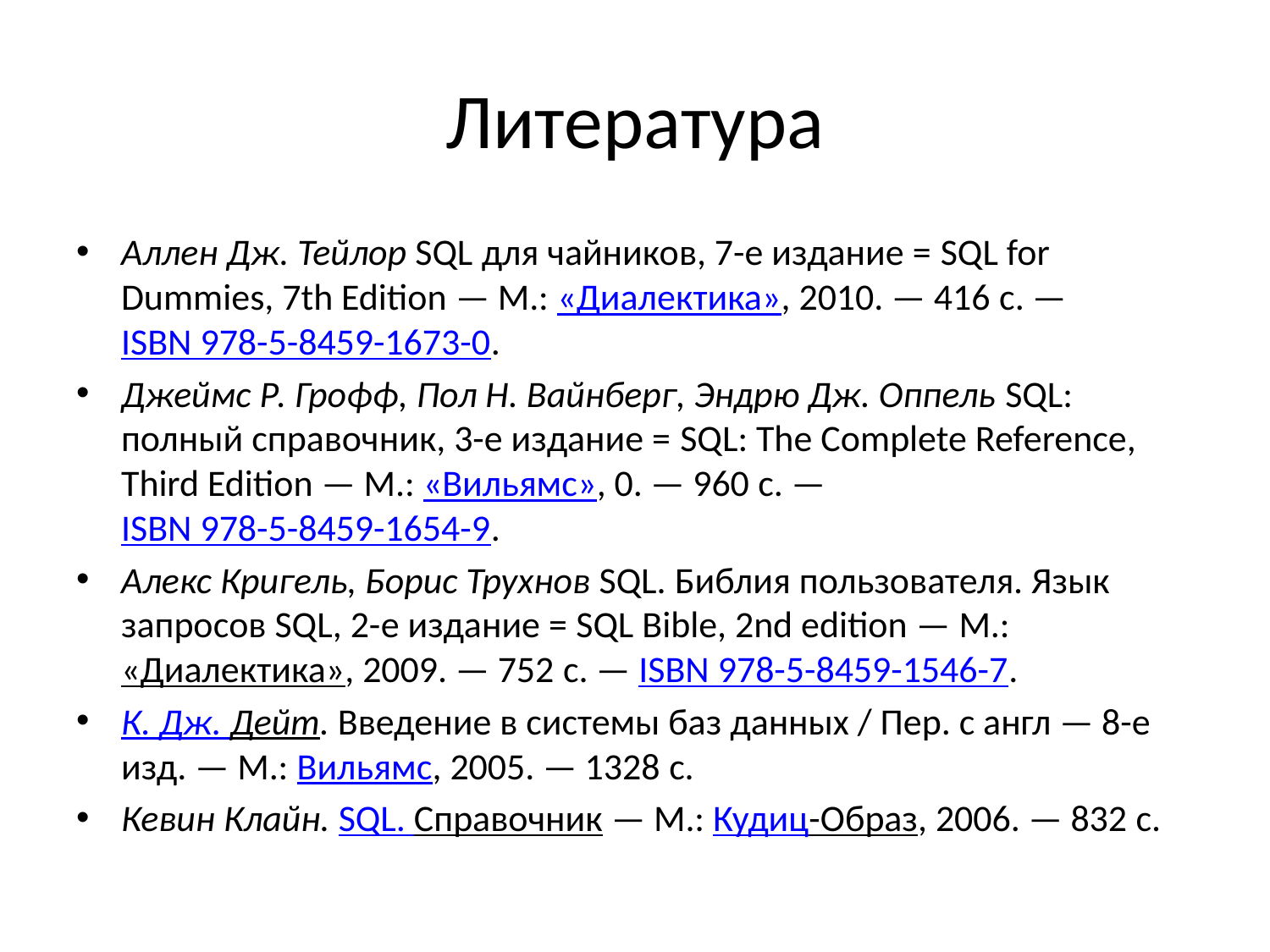

# Литература
Аллен Дж. Тейлор SQL для чайников, 7-е издание = SQL for Dummies, 7th Edition — М.: «Диалектика», 2010. — 416 с. — ISBN 978-5-8459-1673-0.
Джеймс Р. Грофф, Пол Н. Вайнберг, Эндрю Дж. Оппель SQL: полный справочник, 3-е издание = SQL: The Complete Reference, Third Edition — М.: «Вильямс», 0. — 960 с. — ISBN 978-5-8459-1654-9.
Алекс Кригель, Борис Трухнов SQL. Библия пользователя. Язык запросов SQL, 2-е издание = SQL Bible, 2nd edition — М.: «Диалектика», 2009. — 752 с. — ISBN 978-5-8459-1546-7.
К. Дж. Дейт. Введение в системы баз данных / Пер. с англ — 8-е изд. — М.: Вильямс, 2005. — 1328 с.
Кевин Клайн. SQL. Справочник — М.: Кудиц-Образ, 2006. — 832 с.